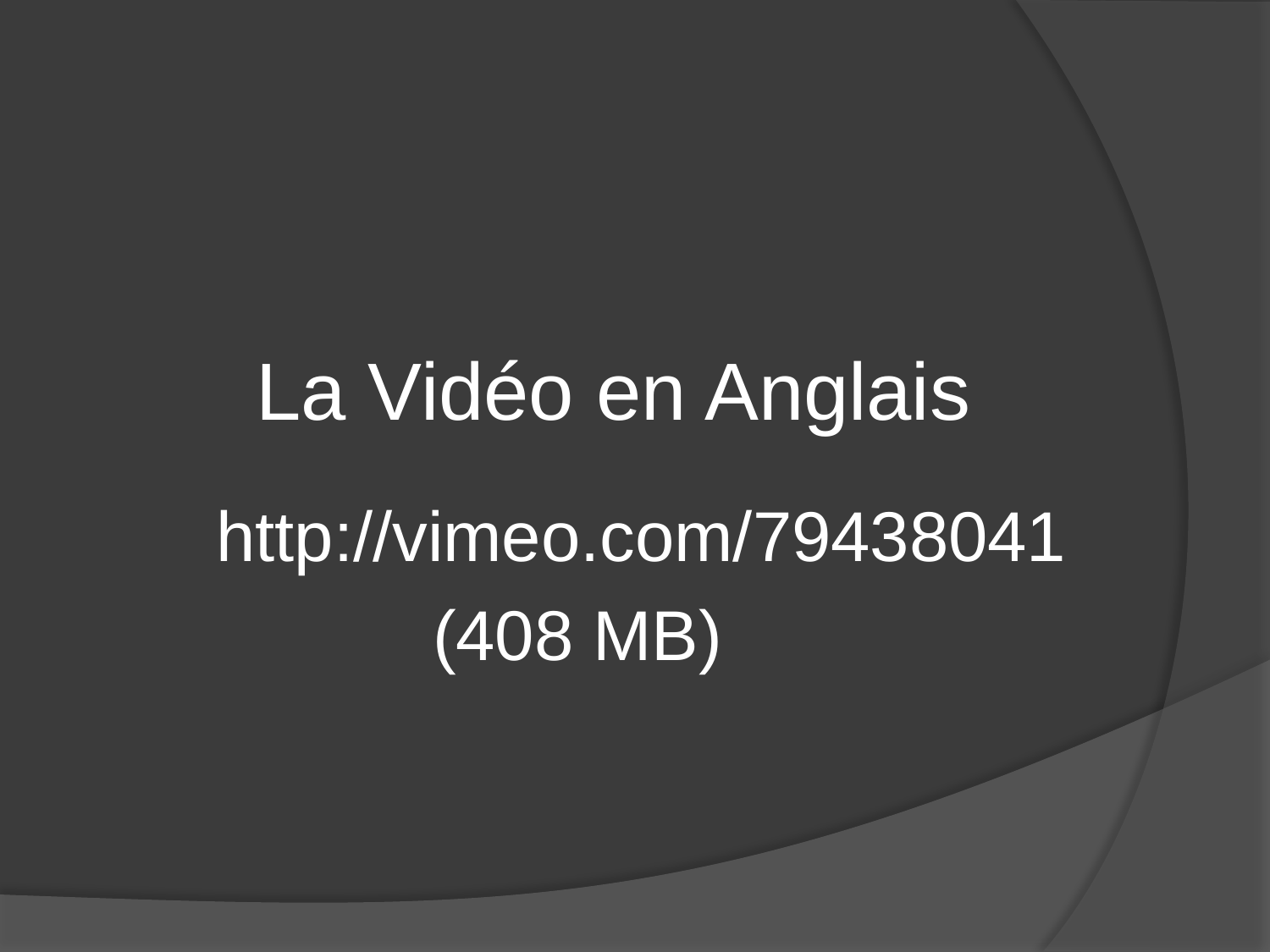

# La Vidéo en Anglais

    http://vimeo.com/79438041
               (408 MB)